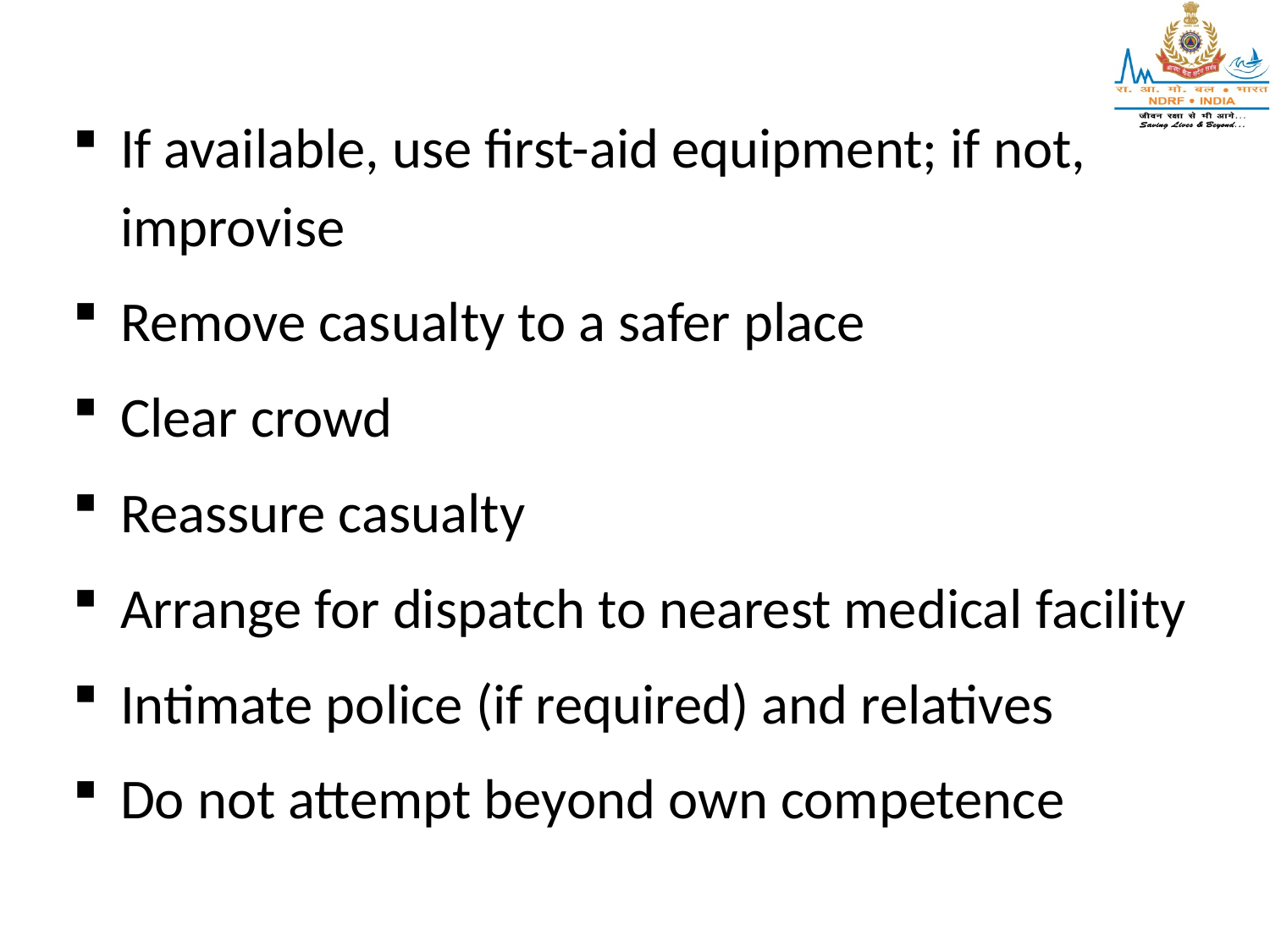

If available, use first-aid equipment; if not, improvise
Remove casualty to a safer place
Clear crowd
Reassure casualty
Arrange for dispatch to nearest medical facility
Intimate police (if required) and relatives
Do not attempt beyond own competence